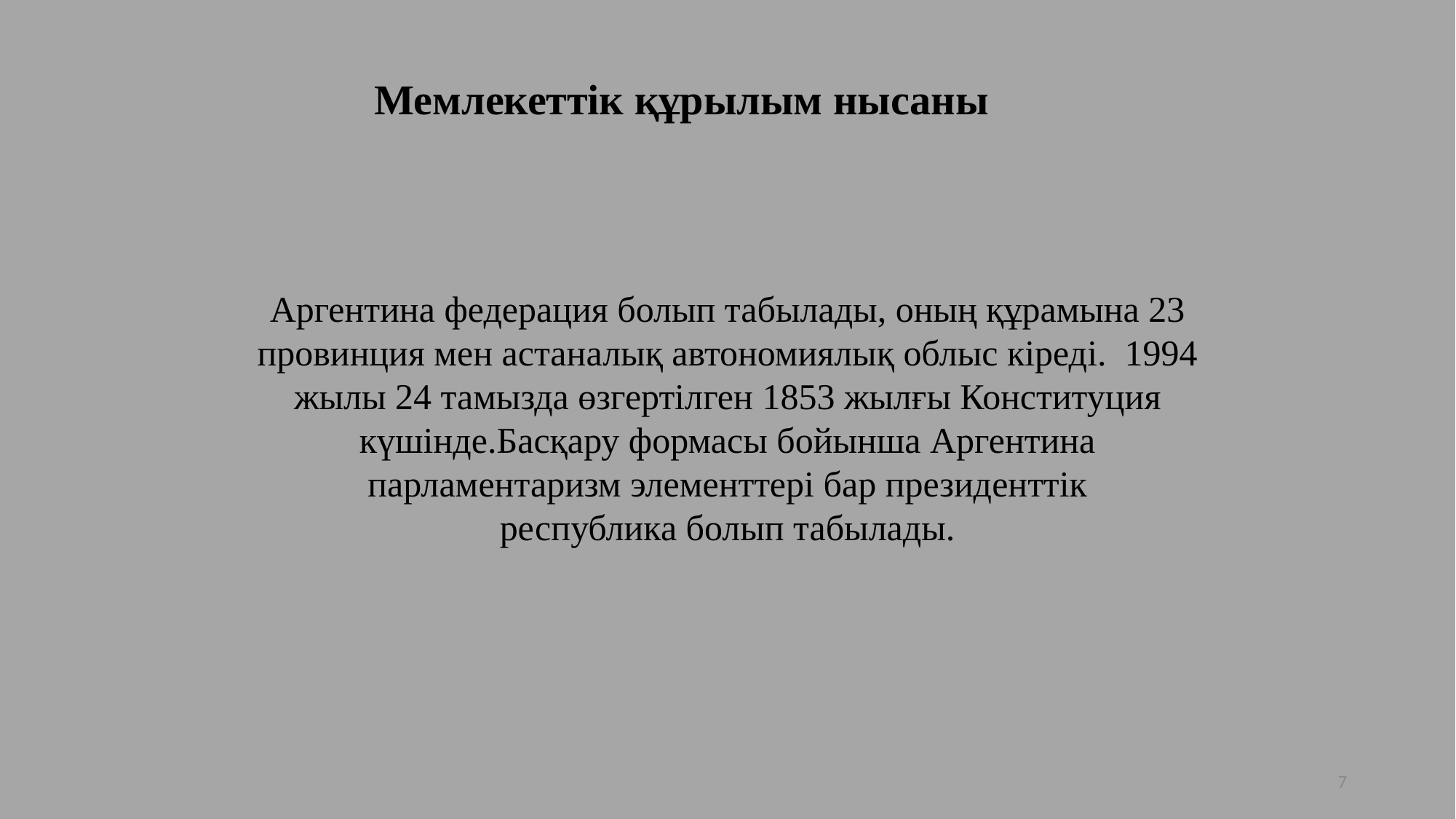

Әкімшілік құрылым нысаны:
Мемлекеттік құрылым нысаны
Мемлекеттің үкімет басшысы:
Аргентина федерация болып табылады, оның құрамына 23 провинция мен астаналық автономиялық облыс кіреді.  1994 жылы 24 тамызда өзгертілген 1853 жылғы Конституция күшінде.Басқару формасы бойынша Аргентина парламентаризм элементтері бар президенттік республика болып табылады.
Министрлер кабинетінің басшысы
 Аргентина үкіметінің басшысы.
7
7
7
Президент
Вице Президент
Ұлттық конгресс